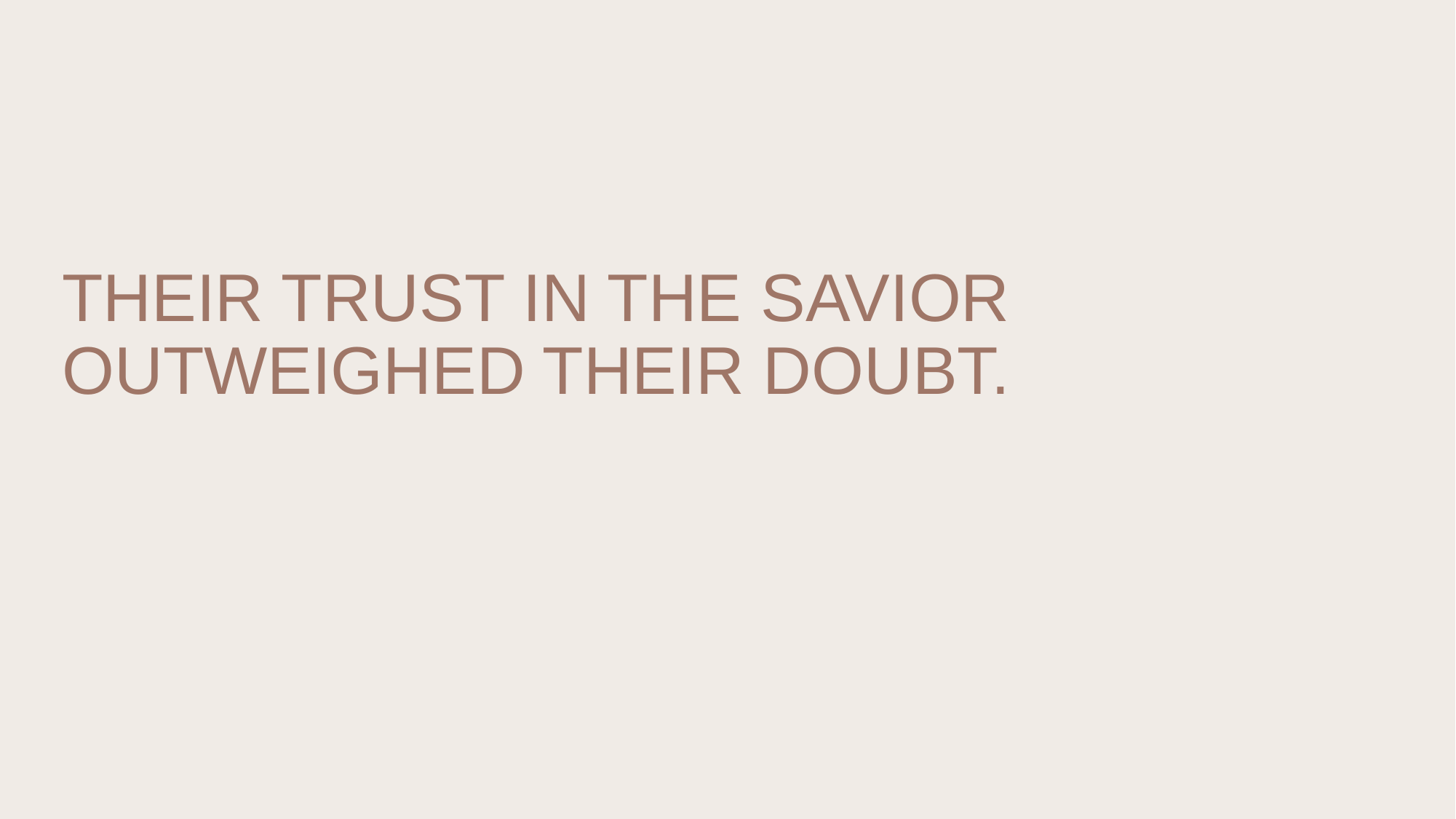

# Their trust in the savior outweighed their doubt.